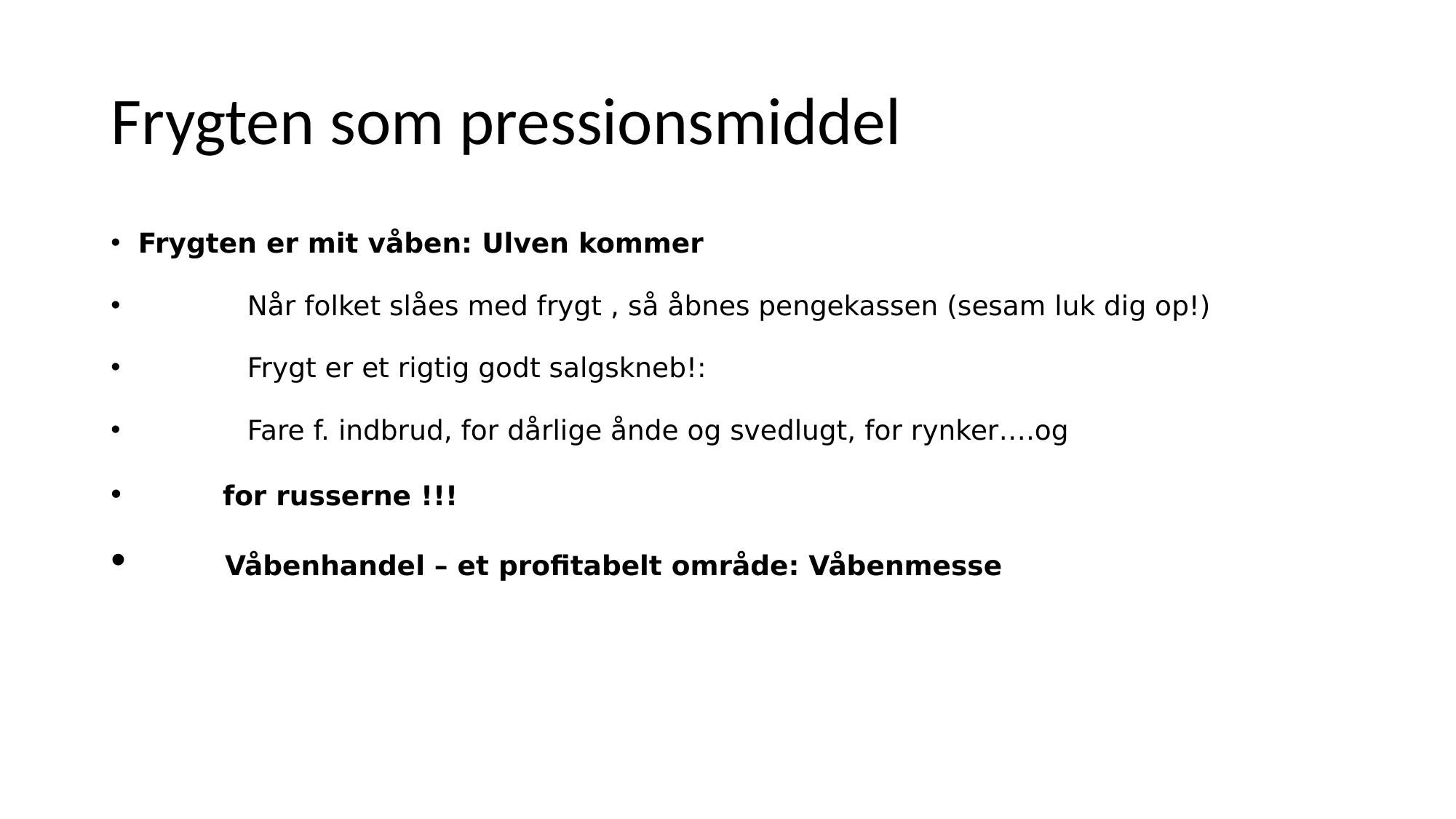

# Frygten som pressionsmiddel
Frygten er mit våben: Ulven kommer
	Når folket slåes med frygt , så åbnes pengekassen (sesam luk dig op!)
	Frygt er et rigtig godt salgskneb!:
	Fare f. indbrud, for dårlige ånde og svedlugt, for rynker….og
        for russerne !!!
         Våbenhandel – et profitabelt område: Våbenmesse